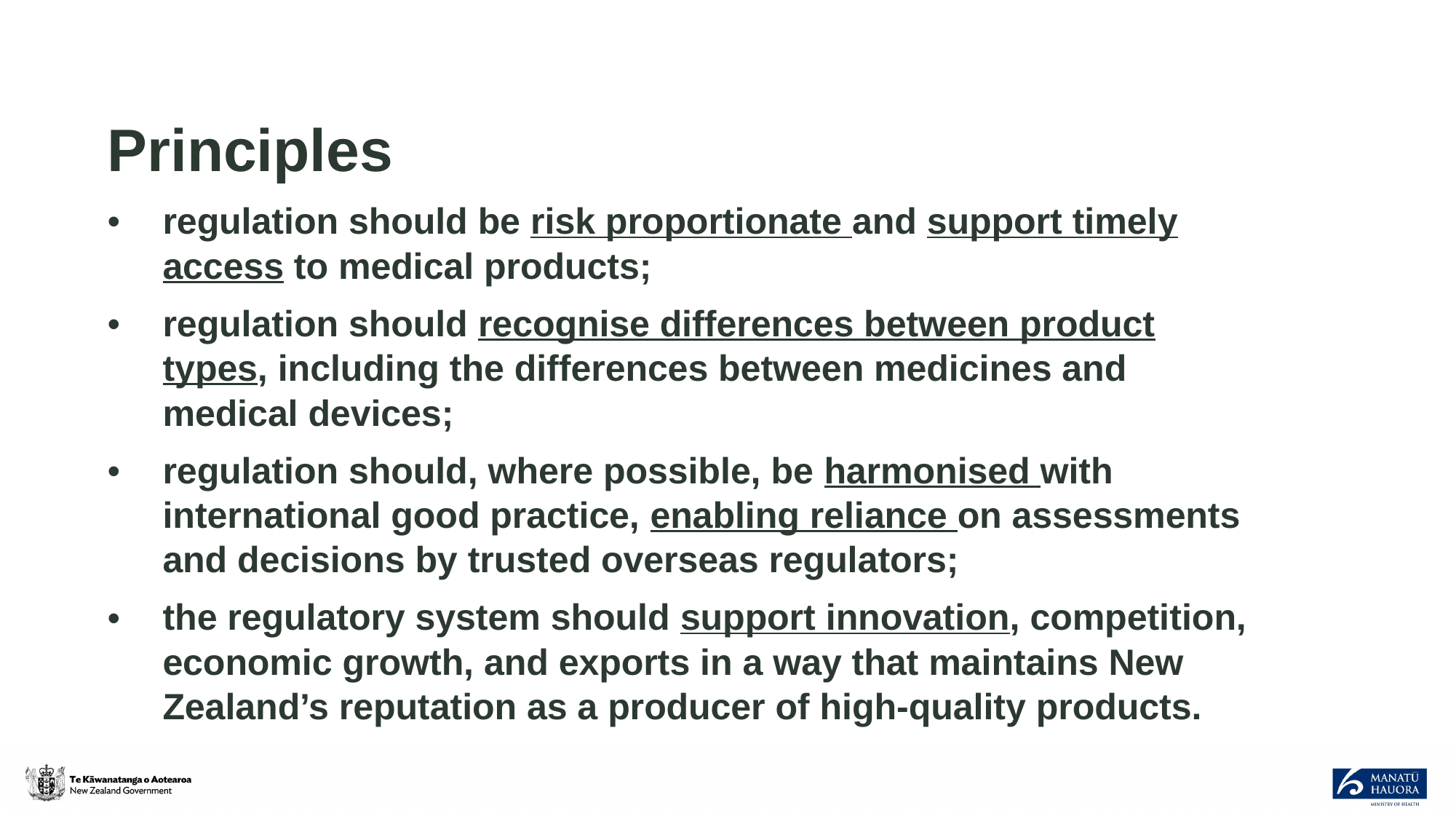

Principles
regulation should be risk proportionate and support timely access to medical products;
regulation should recognise differences between product types, including the differences between medicines and medical devices;
regulation should, where possible, be harmonised with international good practice, enabling reliance on assessments and decisions by trusted overseas regulators;
the regulatory system should support innovation, competition, economic growth, and exports in a way that maintains New Zealand’s reputation as a producer of high-quality products.